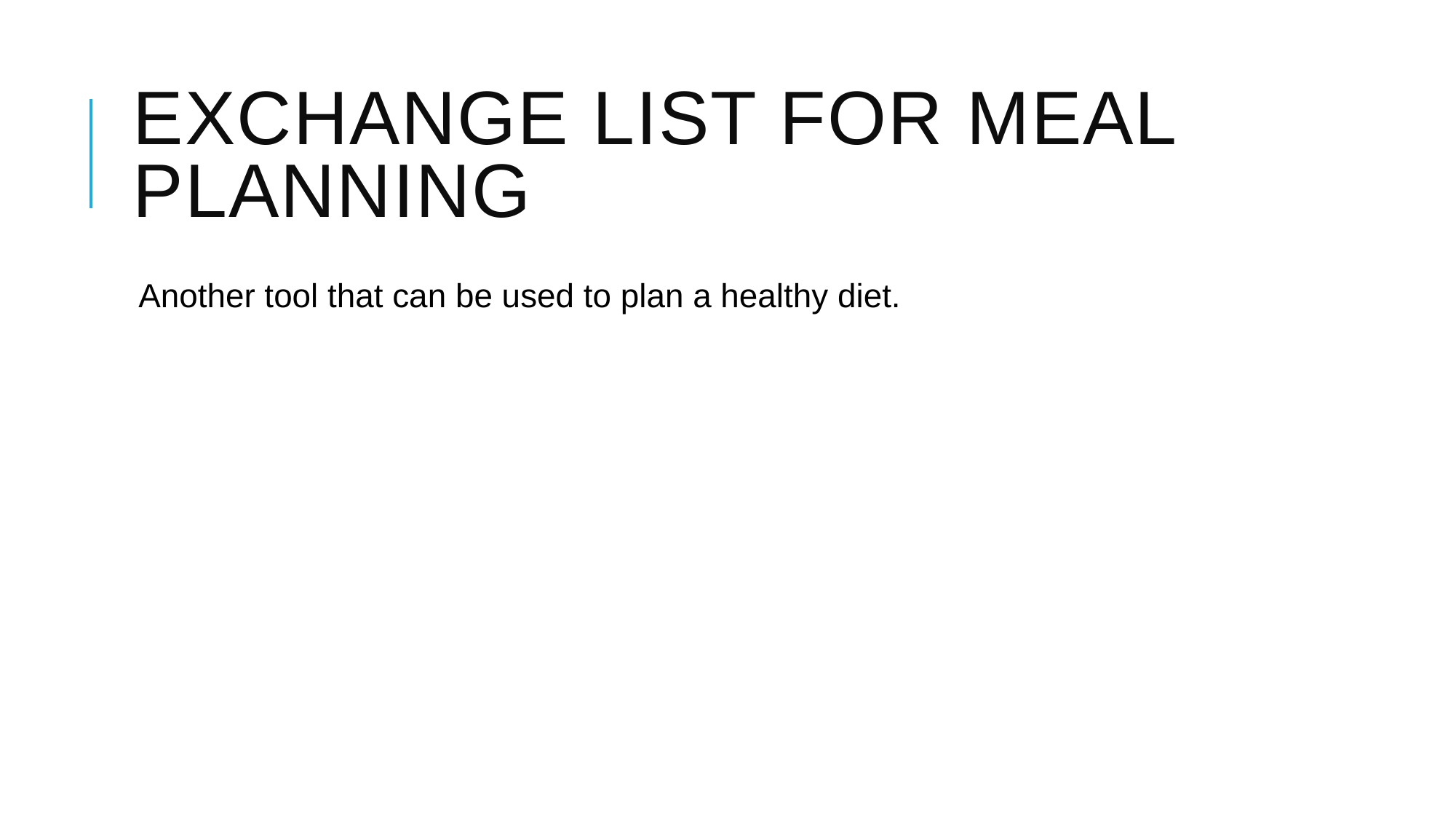

# Exchange list for Meal Planning
Another tool that can be used to plan a healthy diet.